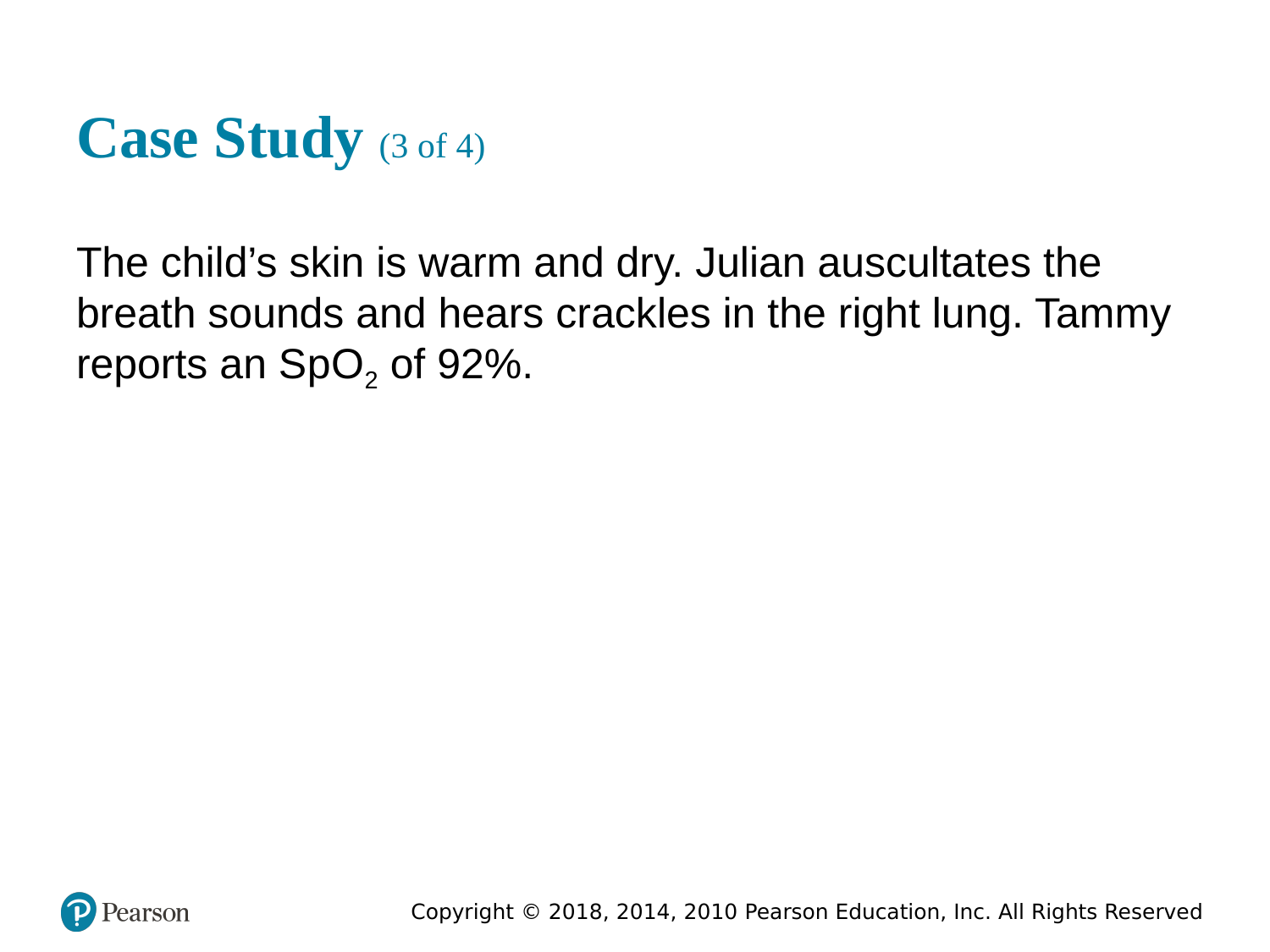

# Case Study (3 of 4)
The child’s skin is warm and dry. Julian auscultates the breath sounds and hears crackles in the right lung. Tammy reports an S p O 2 of 92%.